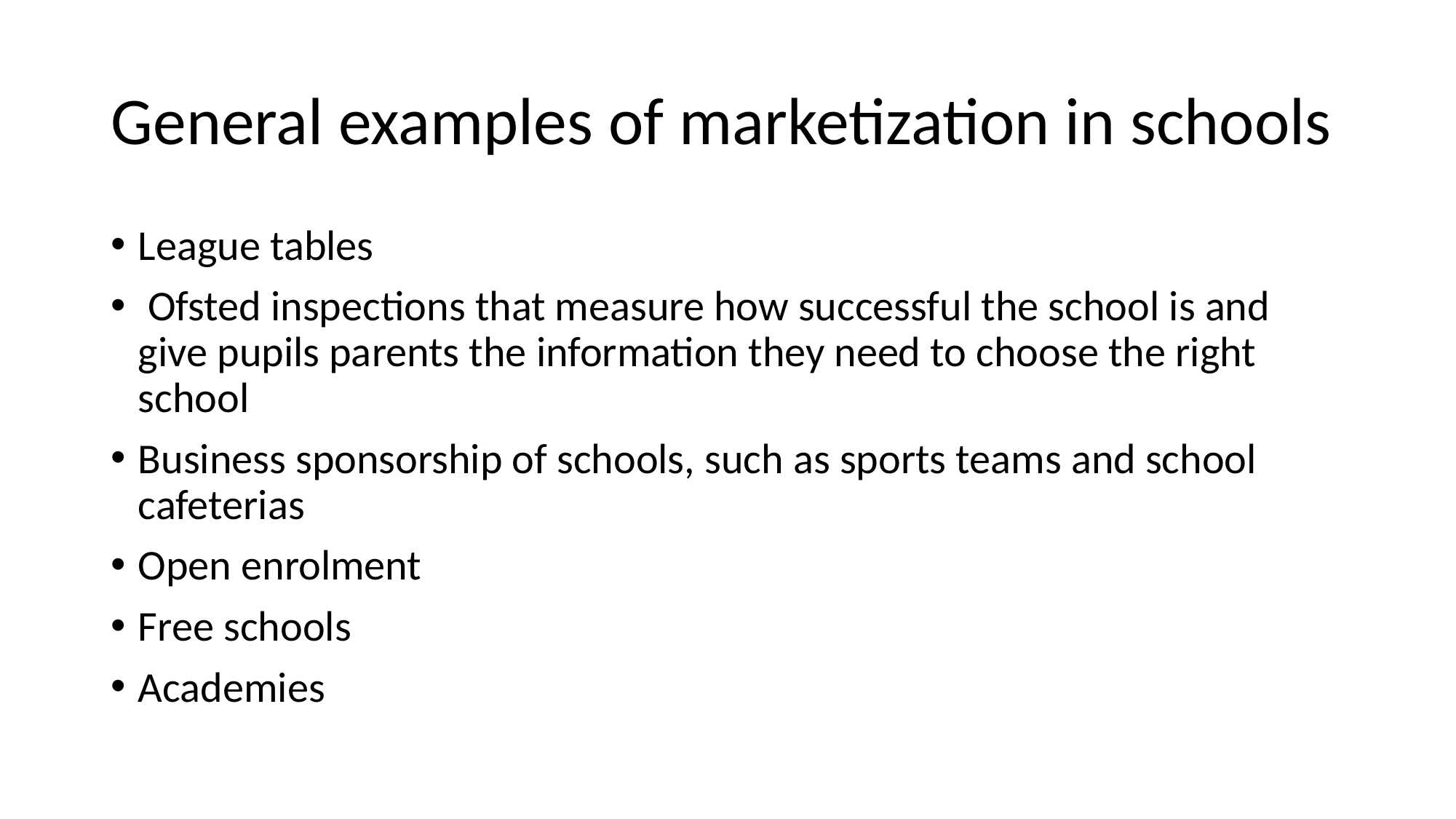

# General examples of marketization in schools
League tables
 Ofsted inspections that measure how successful the school is and give pupils parents the information they need to choose the right school
Business sponsorship of schools, such as sports teams and school cafeterias
Open enrolment
Free schools
Academies